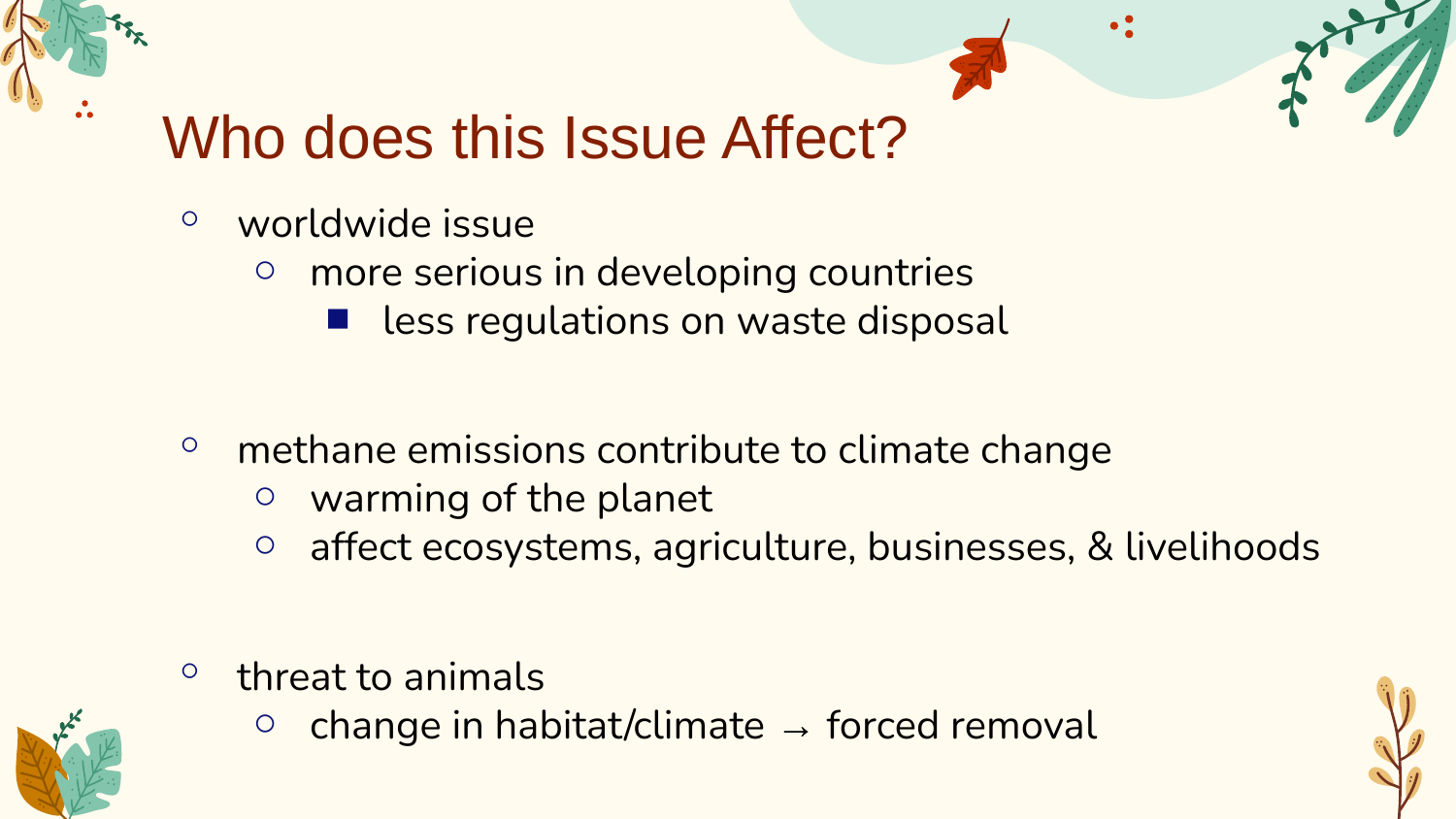

# Who does this Issue Affect?
worldwide issue
more serious in developing countries
less regulations on waste disposal

methane emissions contribute to climate change
warming of the planet
affect ecosystems, agriculture, businesses, & livelihoods

threat to animals
change in habitat/climate → forced removal